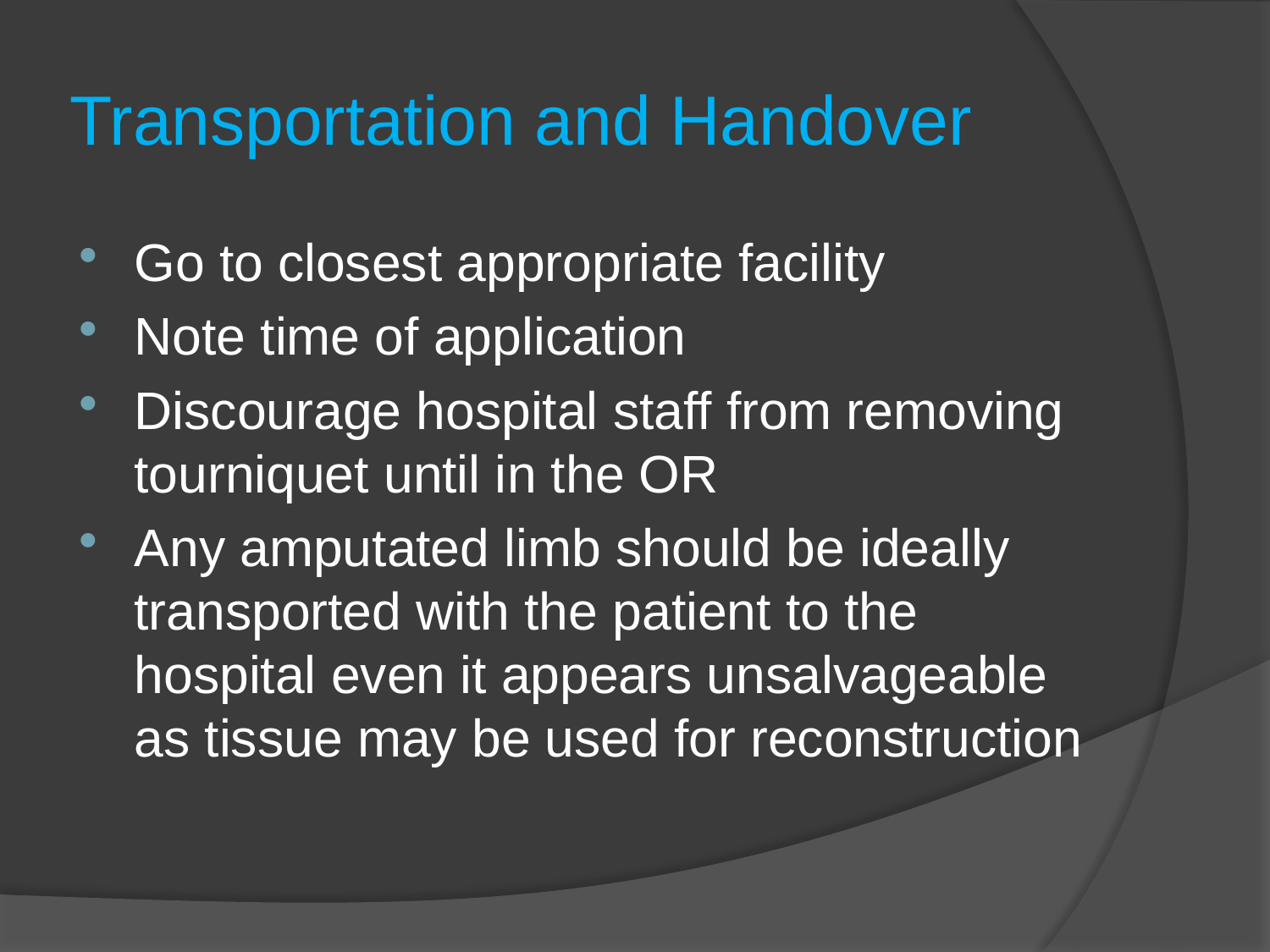

# Transportation and Handover
Go to closest appropriate facility
Note time of application
Discourage hospital staff from removing tourniquet until in the OR
Any amputated limb should be ideally transported with the patient to the hospital even it appears unsalvageable as tissue may be used for reconstruction